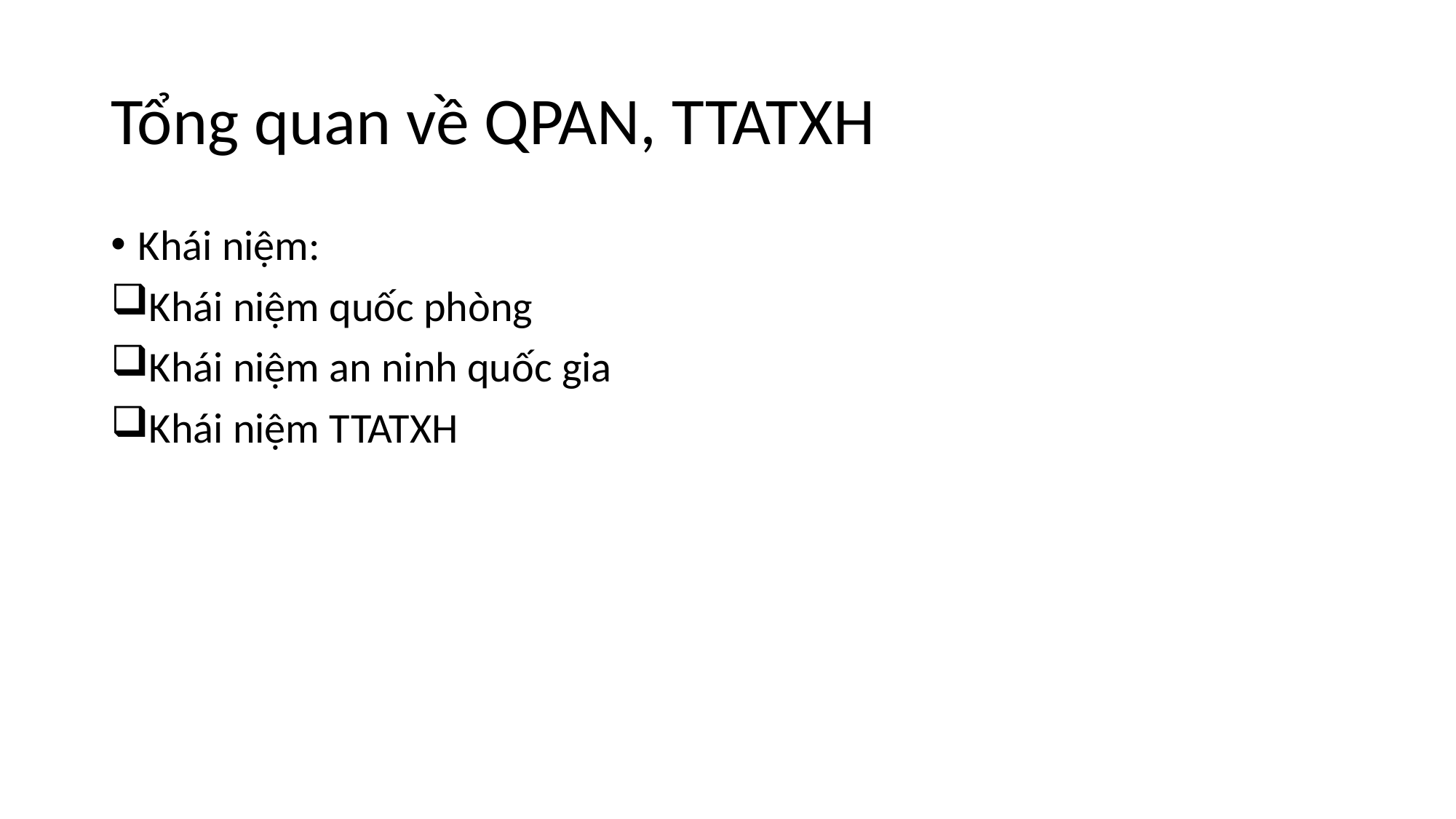

# Tổng quan về QPAN, TTATXH
Khái niệm:
Khái niệm quốc phòng
Khái niệm an ninh quốc gia
Khái niệm TTATXH